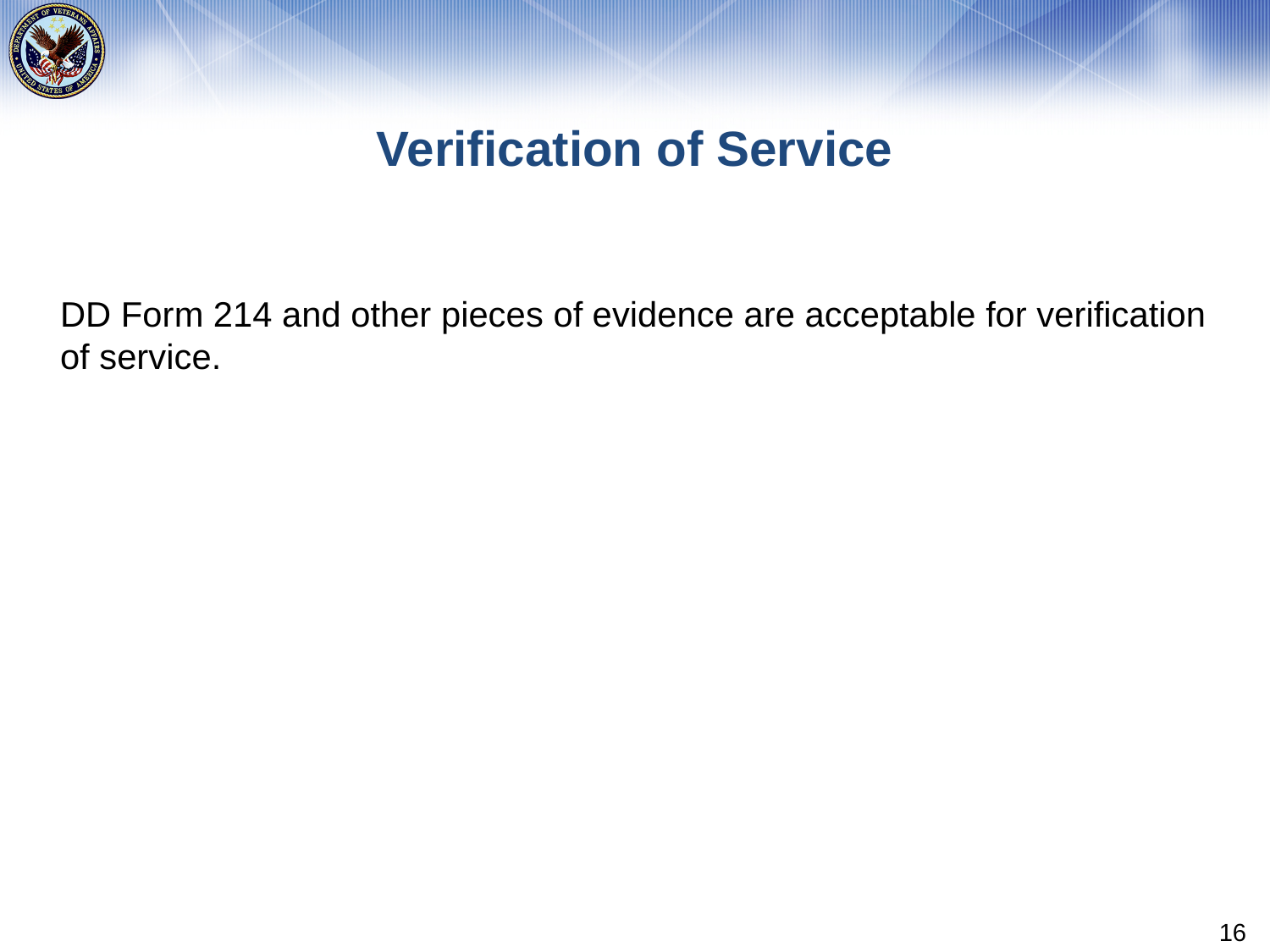

# Verification of Service
DD Form 214 and other pieces of evidence are acceptable for verification of service.
16